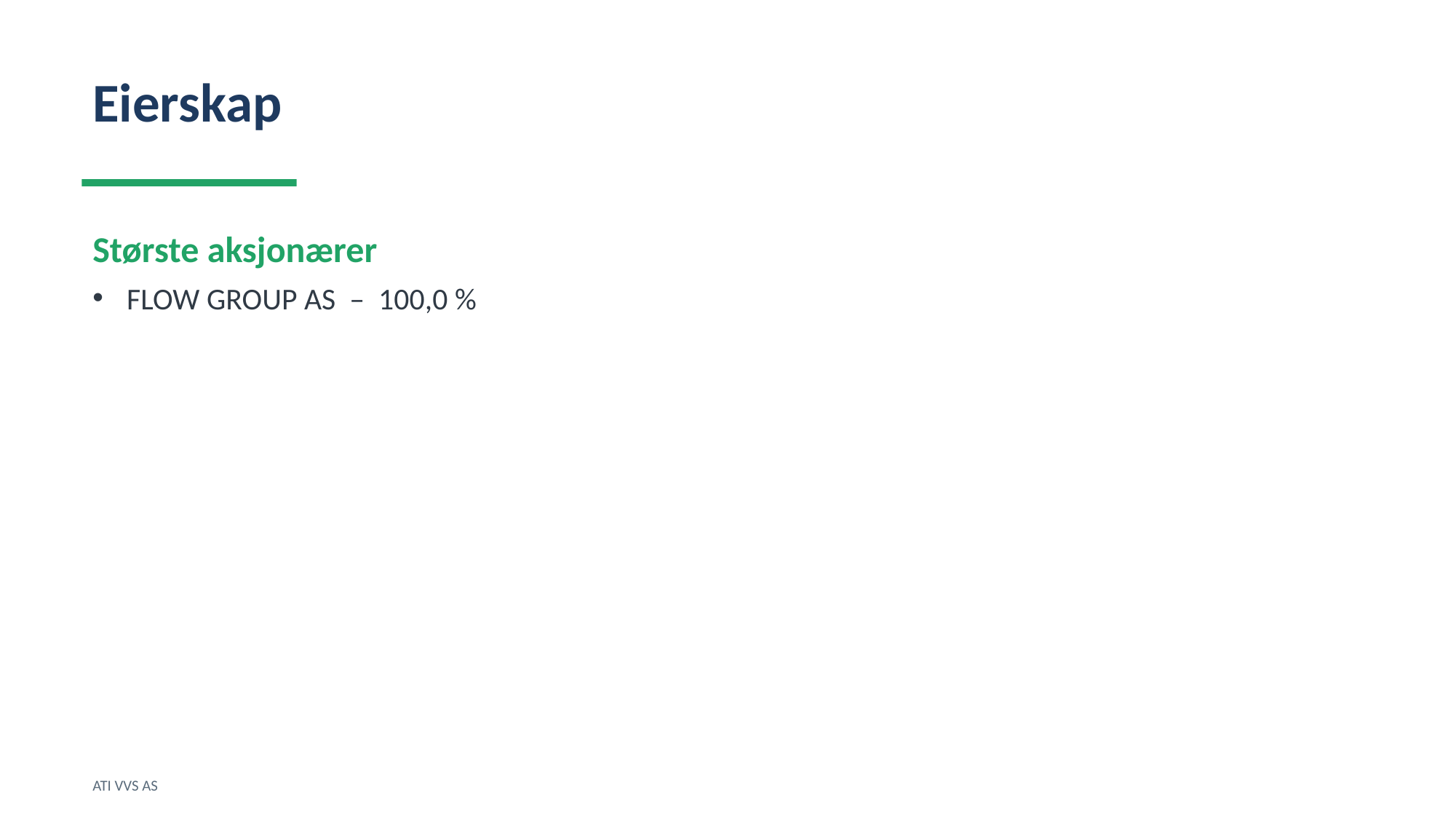

Eierskap

Største aksjonærer
FLOW GROUP AS  –  100,0 %
ATI VVS AS